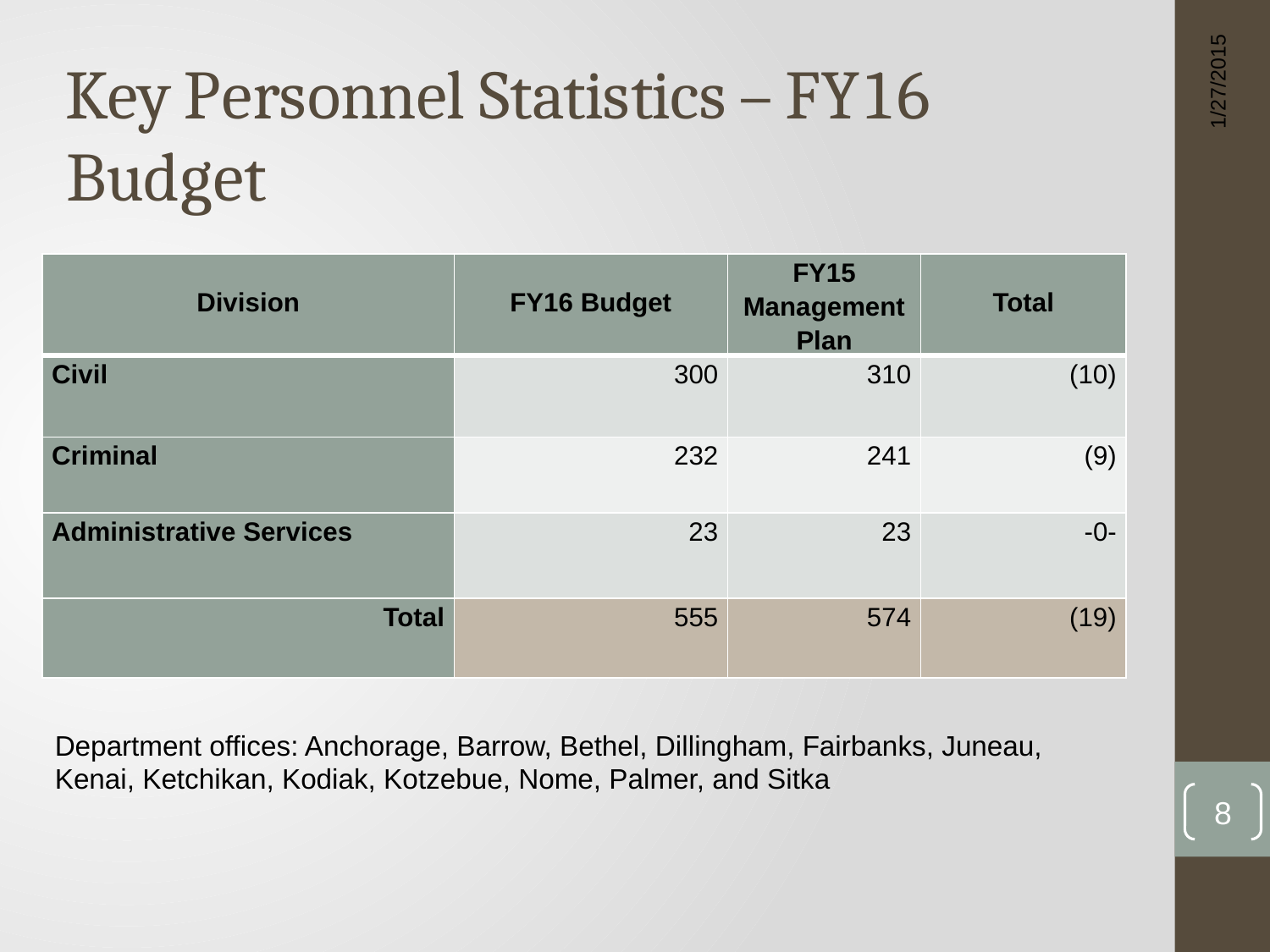

# Key Personnel Statistics – FY16 Budget
1/27/2015
| Division | FY16 Budget | FY15 Management Plan | Total |
| --- | --- | --- | --- |
| Civil | 300 | 310 | (10) |
| Criminal | 232 | 241 | (9) |
| Administrative Services | 23 | 23 | -0- |
| Total | 555 | 574 | (19) |

Department offices: Anchorage, Barrow, Bethel, Dillingham, Fairbanks, Juneau, Kenai, Ketchikan, Kodiak, Kotzebue, Nome, Palmer, and Sitka

8